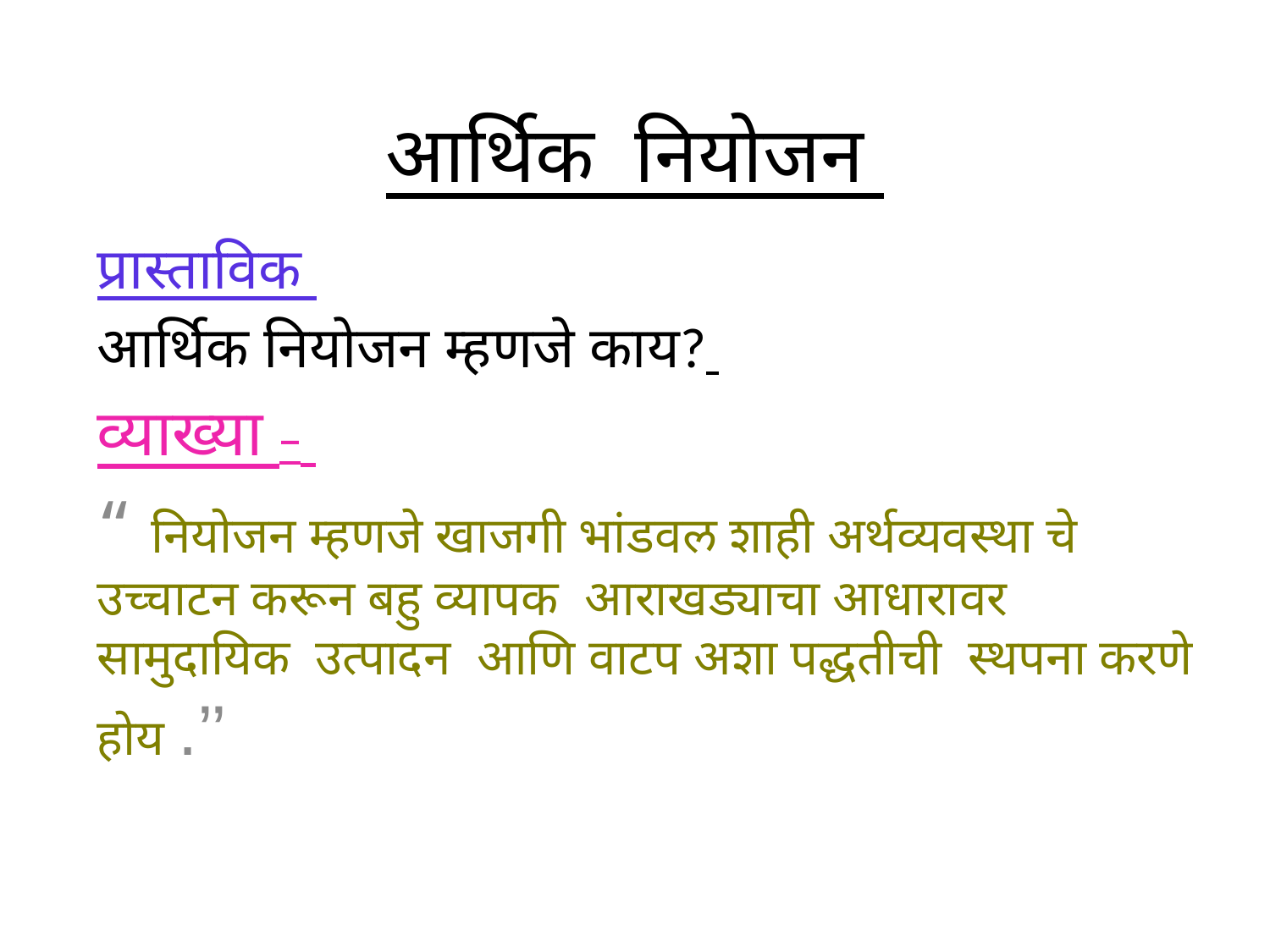

# आर्थिक  नियोजन
प्रास्ताविक
आर्थिक नियोजन म्हणजे काय?
व्याख्या –
“ नियोजन म्हणजे खाजगी भांडवल शाही अर्थव्यवस्था चे उच्चाटन करून बहु व्यापक  आराखड्याचा आधारावर सामुदायिक  उत्पादन  आणि वाटप अशा पद्धतीची  स्थपना करणे होय .’’